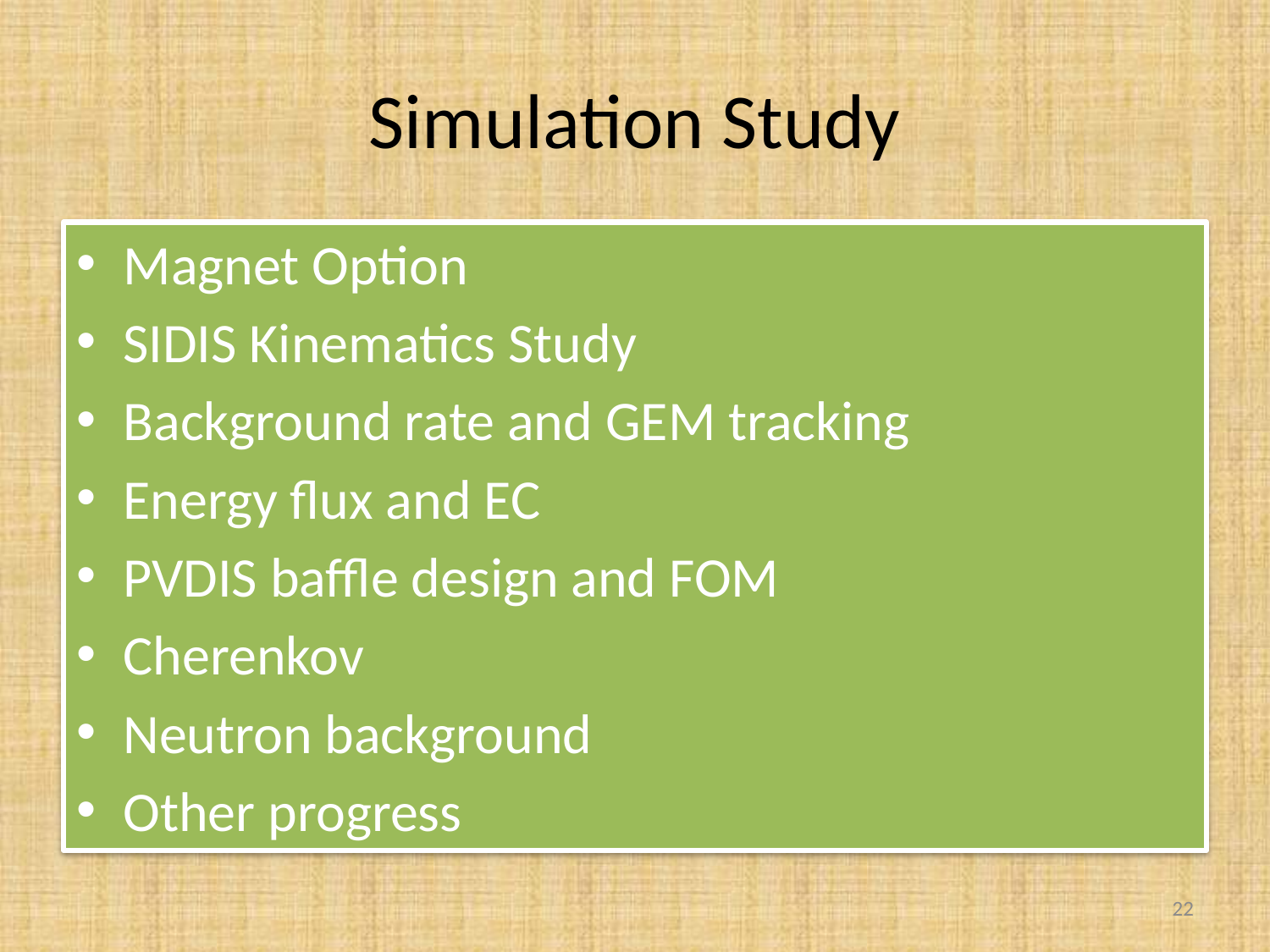

# Simulation Study
Magnet Option
SIDIS Kinematics Study
Background rate and GEM tracking
Energy flux and EC
PVDIS baffle design and FOM
Cherenkov
Neutron background
Other progress

22